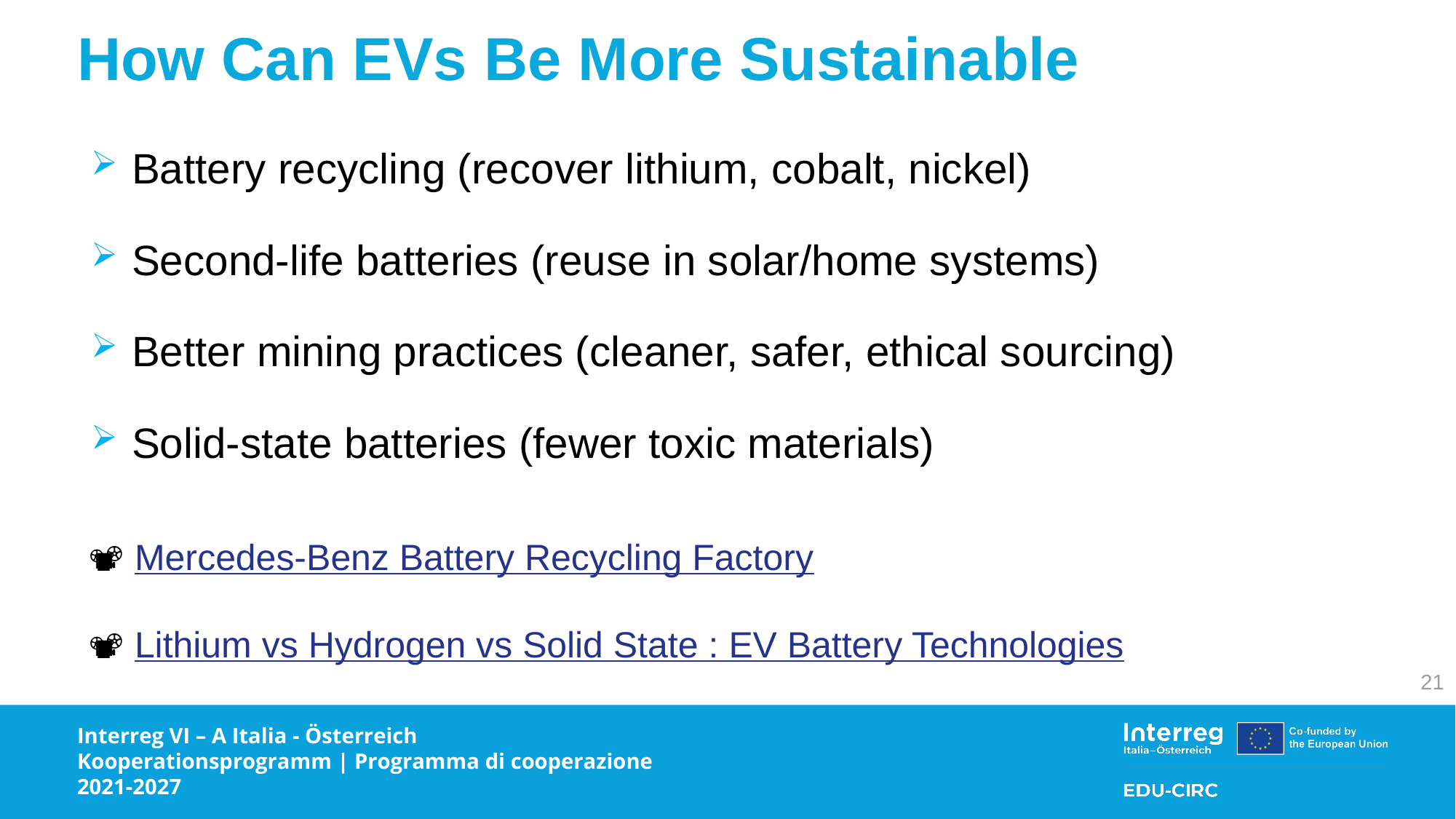

# How Can EVs Be More Sustainable
Battery recycling (recover lithium, cobalt, nickel)
Second-life batteries (reuse in solar/home systems)
Better mining practices (cleaner, safer, ethical sourcing)
Solid-state batteries (fewer toxic materials)
📽️ Mercedes-Benz Battery Recycling Factory

📽️ Lithium vs Hydrogen vs Solid State : EV Battery Technologies
21